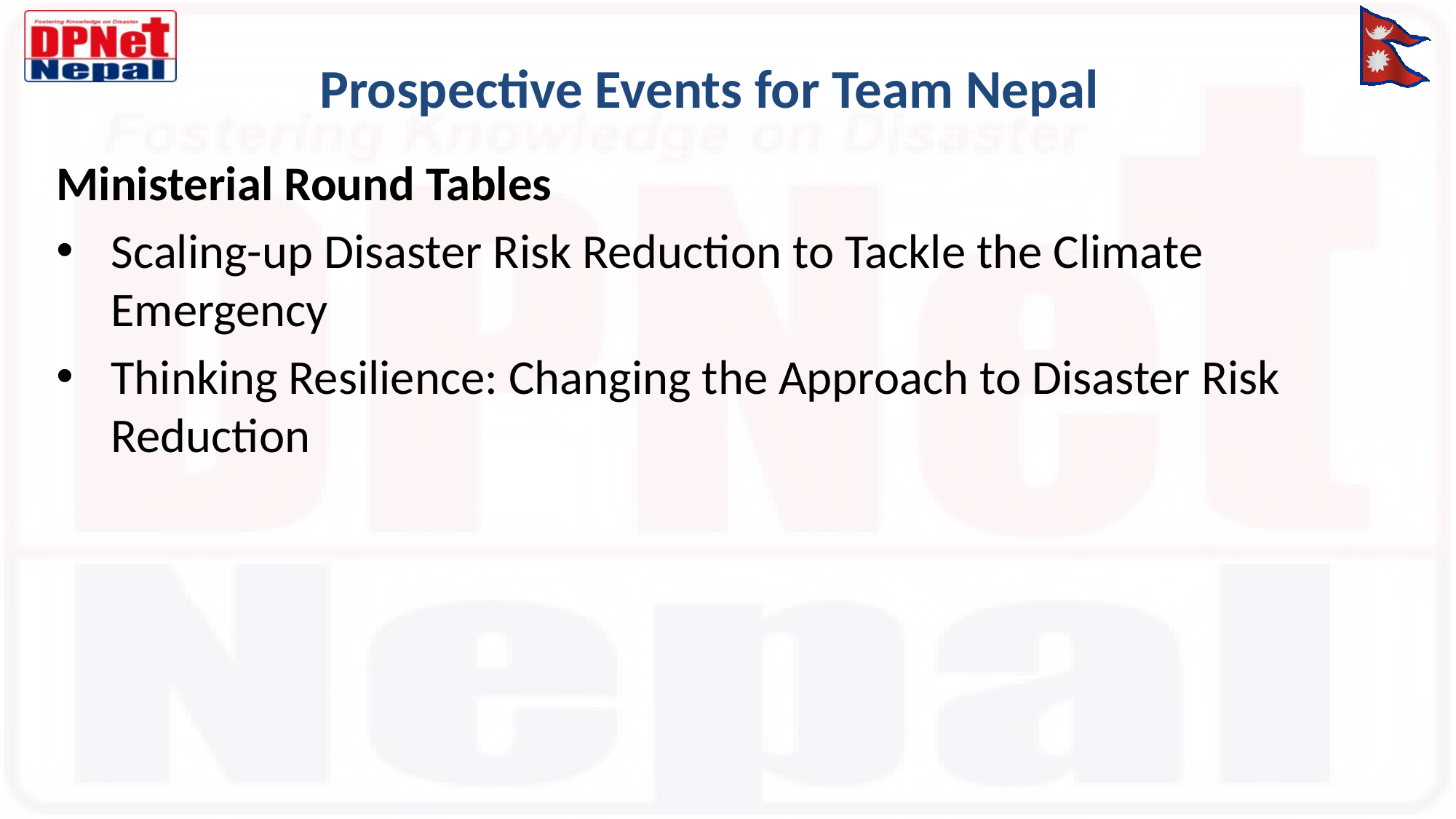

# Prospective Events for Team Nepal
Ministerial Round Tables
Scaling-up Disaster Risk Reduction to Tackle the Climate Emergency
Thinking Resilience: Changing the Approach to Disaster Risk Reduction